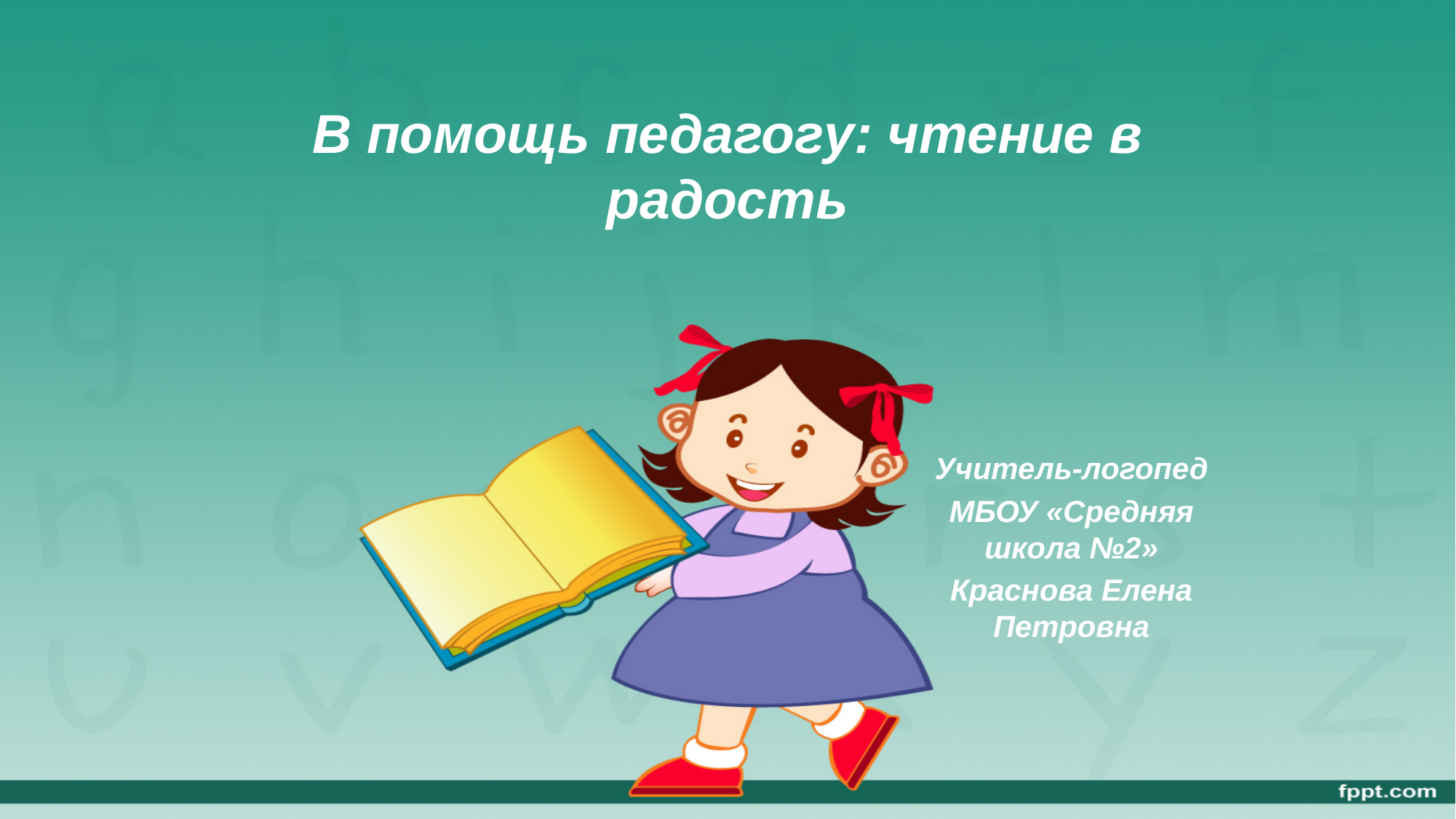

# В помощь педагогу: чтение в радость
Учитель-логопед
МБОУ «Средняя школа №2»
Краснова Елена Петровна